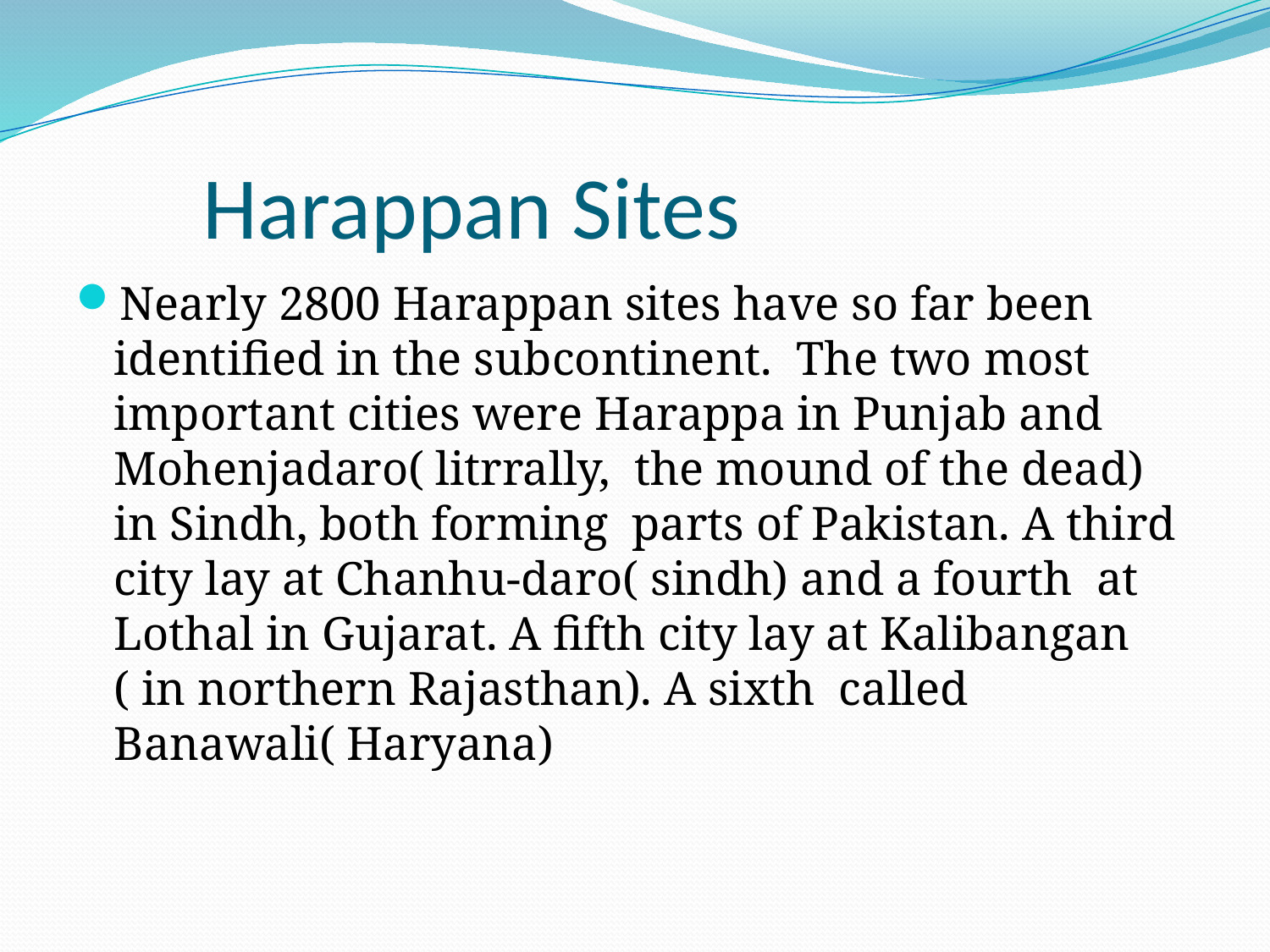

# Harappan Sites
Nearly 2800 Harappan sites have so far been identified in the subcontinent.  The two most important cities were Harappa in Punjab and Mohenjadaro( litrrally,  the mound of the dead) in Sindh, both forming  parts of Pakistan. A third city lay at Chanhu-daro( sindh) and a fourth  at Lothal in Gujarat. A fifth city lay at Kalibangan ( in northern Rajasthan). A sixth  called Banawali( Haryana)